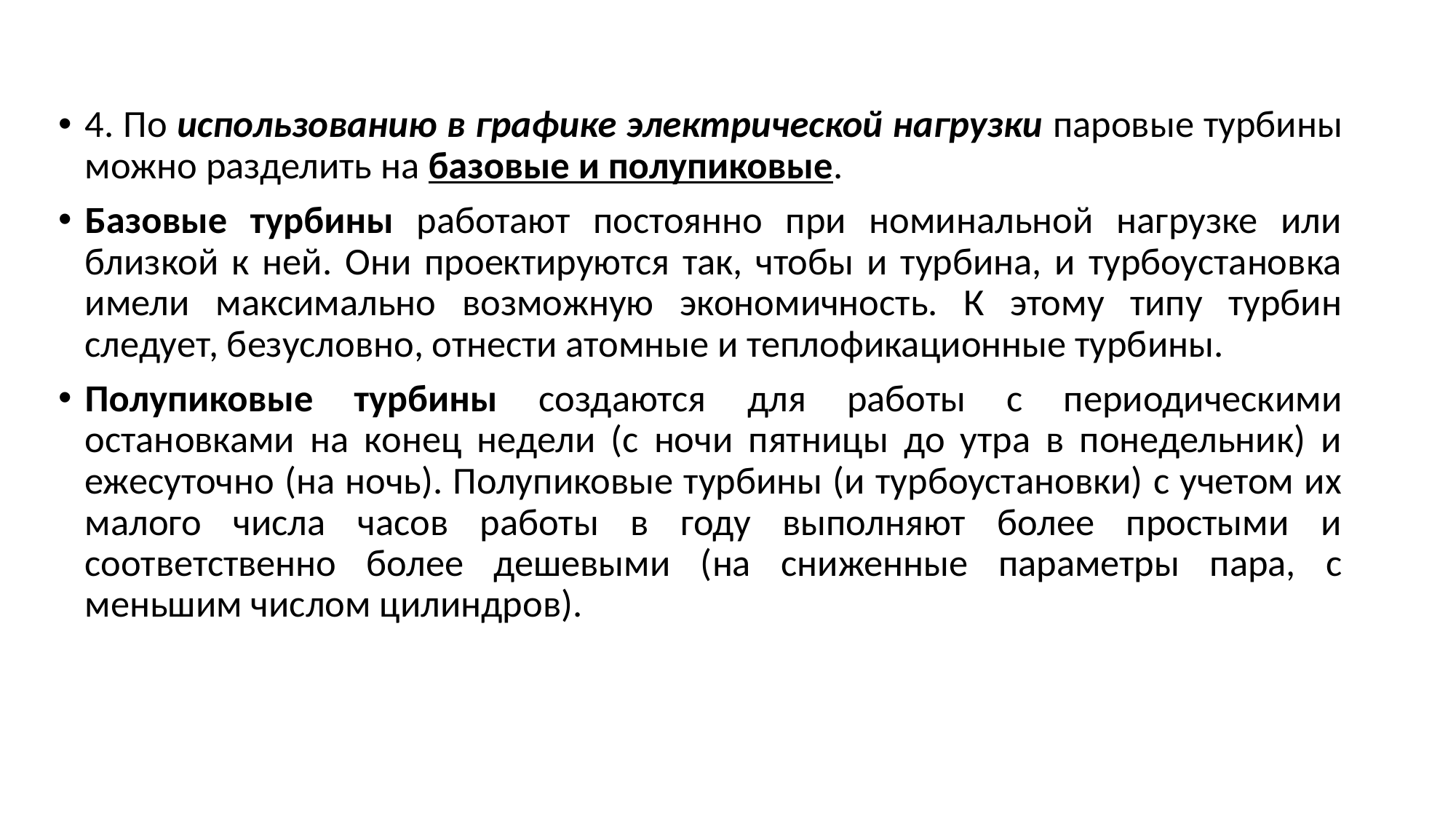

4. По использованию в графике электрической нагрузки паровые турбины можно разделить на базовые и полупиковые.
Базовые турбины работают постоянно при номинальной нагрузке или близкой к ней. Они проектируются так, чтобы и турбина, и турбоустановка имели максимально возможную экономичность. К этому типу турбин следует, безусловно, отнести атомные и теплофикационные турбины.
Полупиковые турбины создаются для работы с периодическими остановками на конец недели (с ночи пятницы до утра в понедельник) и ежесуточно (на ночь). Полупиковые турбины (и турбоустановки) с учетом их малого числа часов работы в году выполняют более простыми и соответственно более дешевыми (на сниженные параметры пара, с меньшим числом цилиндров).